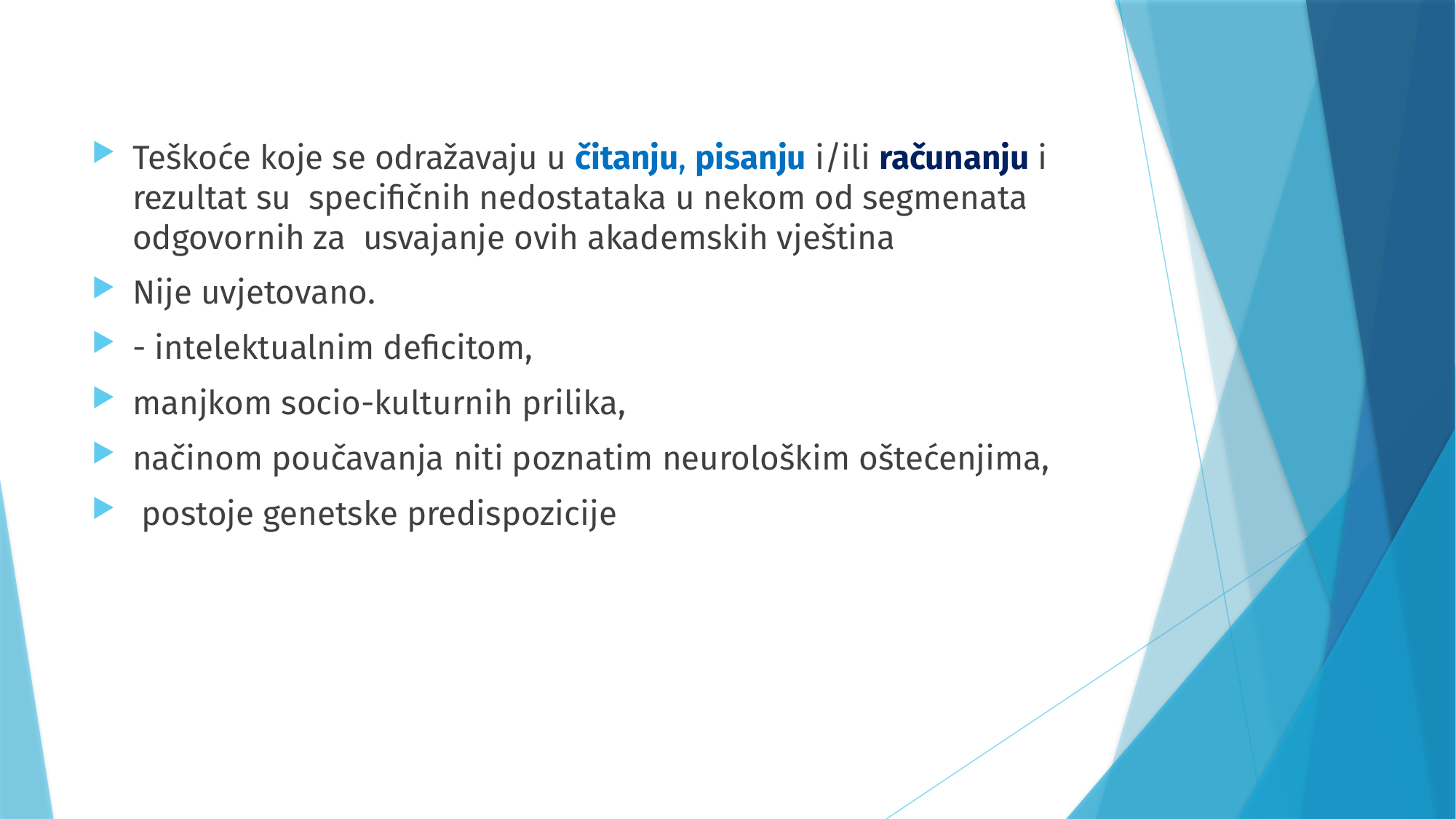

Teškoće koje se odražavaju u čitanju, pisanju i/ili računanju i rezultat su  specifičnih nedostataka u nekom od segmenata odgovornih za  usvajanje ovih akademskih vještina
Nije uvjetovano.
- intelektualnim deficitom,
manjkom socio-kulturnih prilika,
načinom poučavanja niti poznatim neurološkim oštećenjima,
 postoje genetske predispozicije